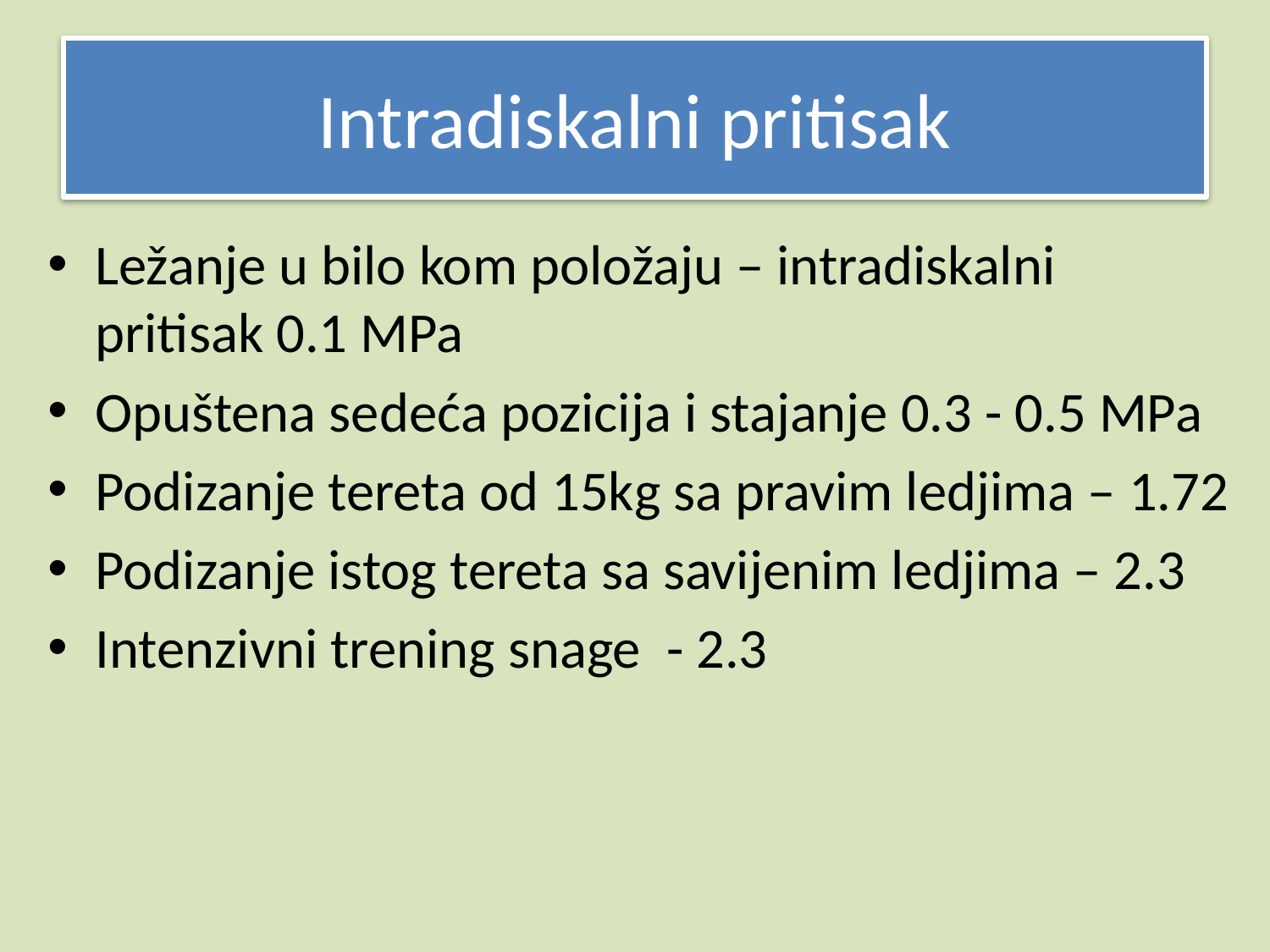

# Intradiskalni pritisak
Ležanje u bilo kom položaju – intradiskalni pritisak 0.1 MPa
Opuštena sedeća pozicija i stajanje 0.3 - 0.5 MPa
Podizanje tereta od 15kg sa pravim ledjima – 1.72
Podizanje istog tereta sa savijenim ledjima – 2.3
Intenzivni trening snage  - 2.3